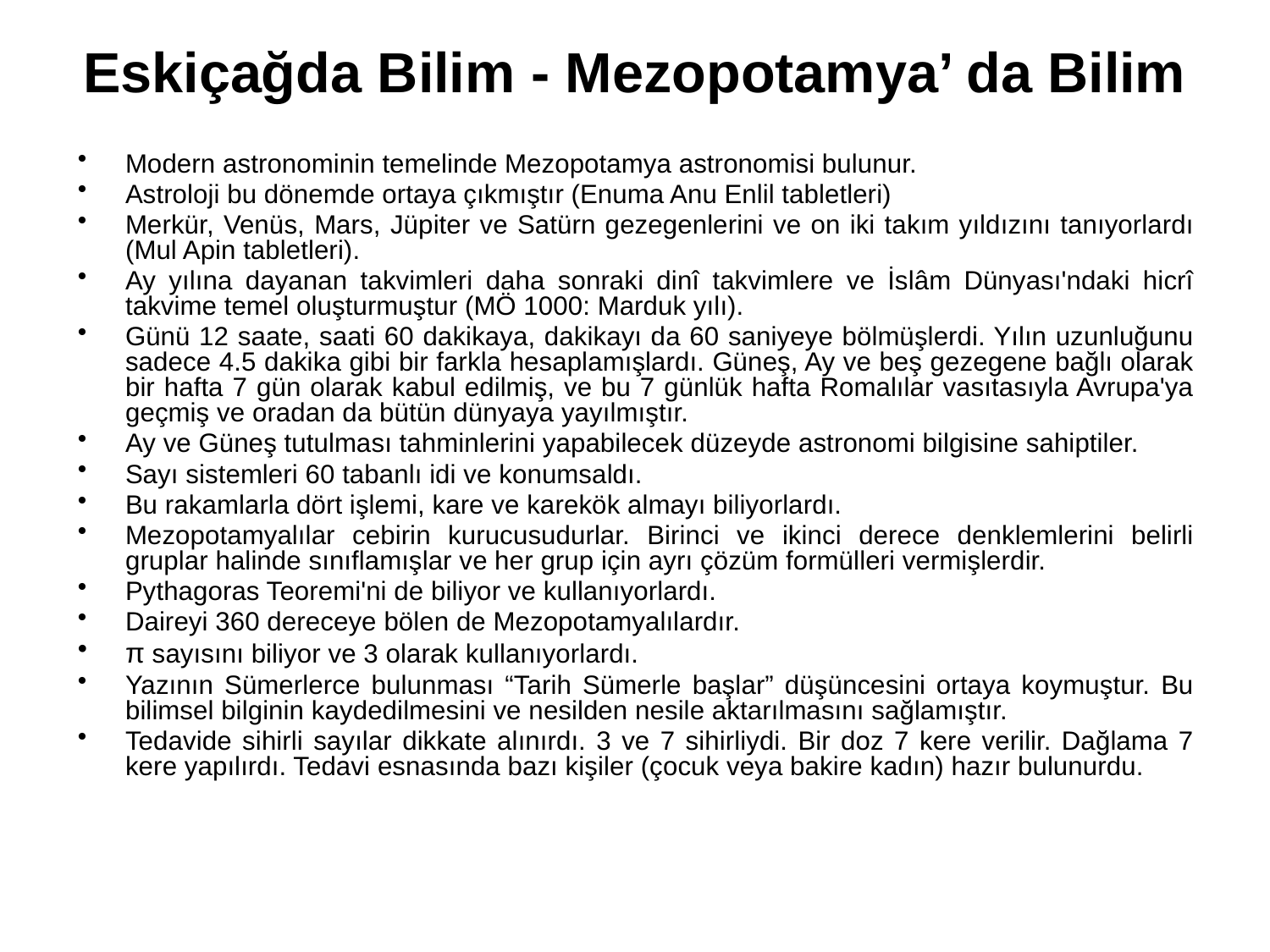

# Eskiçağda Bilim - Mezopotamya’ da Bilim
Modern astronominin temelinde Mezopotamya astronomisi bulunur.
Astroloji bu dönemde ortaya çıkmıştır (Enuma Anu Enlil tabletleri)
Merkür, Venüs, Mars, Jüpiter ve Satürn gezegenlerini ve on iki takım yıldızını tanıyorlardı (Mul Apin tabletleri).
Ay yılına dayanan takvimleri daha sonraki dinî takvimlere ve İslâm Dünyası'ndaki hicrî takvime temel oluşturmuştur (MÖ 1000: Marduk yılı).
Günü 12 saate, saati 60 dakikaya, dakikayı da 60 saniyeye bölmüşlerdi. Yılın uzunluğunu sadece 4.5 dakika gibi bir farkla hesaplamışlardı. Güneş, Ay ve beş gezegene bağlı olarak bir hafta 7 gün olarak kabul edilmiş, ve bu 7 günlük hafta Romalılar vasıtasıyla Avrupa'ya geçmiş ve oradan da bütün dünyaya yayılmıştır.
Ay ve Güneş tutulması tahminlerini yapabilecek düzeyde astronomi bilgisine sahiptiler.
Sayı sistemleri 60 tabanlı idi ve konumsaldı.
Bu rakamlarla dört işlemi, kare ve karekök almayı biliyorlardı.
Mezopotamyalılar cebirin kurucusudurlar. Birinci ve ikinci derece denklemlerini belirli gruplar halinde sınıflamışlar ve her grup için ayrı çözüm formülleri vermişlerdir.
Pythagoras Teoremi'ni de biliyor ve kullanıyorlardı.
Daireyi 360 dereceye bölen de Mezopotamyalılardır.
π sayısını biliyor ve 3 olarak kullanıyorlardı.
Yazının Sümerlerce bulunması “Tarih Sümerle başlar” düşüncesini ortaya koymuştur. Bu bilimsel bilginin kaydedilmesini ve nesilden nesile aktarılmasını sağlamıştır.
Tedavide sihirli sayılar dikkate alınırdı. 3 ve 7 sihirliydi. Bir doz 7 kere verilir. Dağlama 7 kere yapılırdı. Tedavi esnasında bazı kişiler (çocuk veya bakire kadın) hazır bulunurdu.